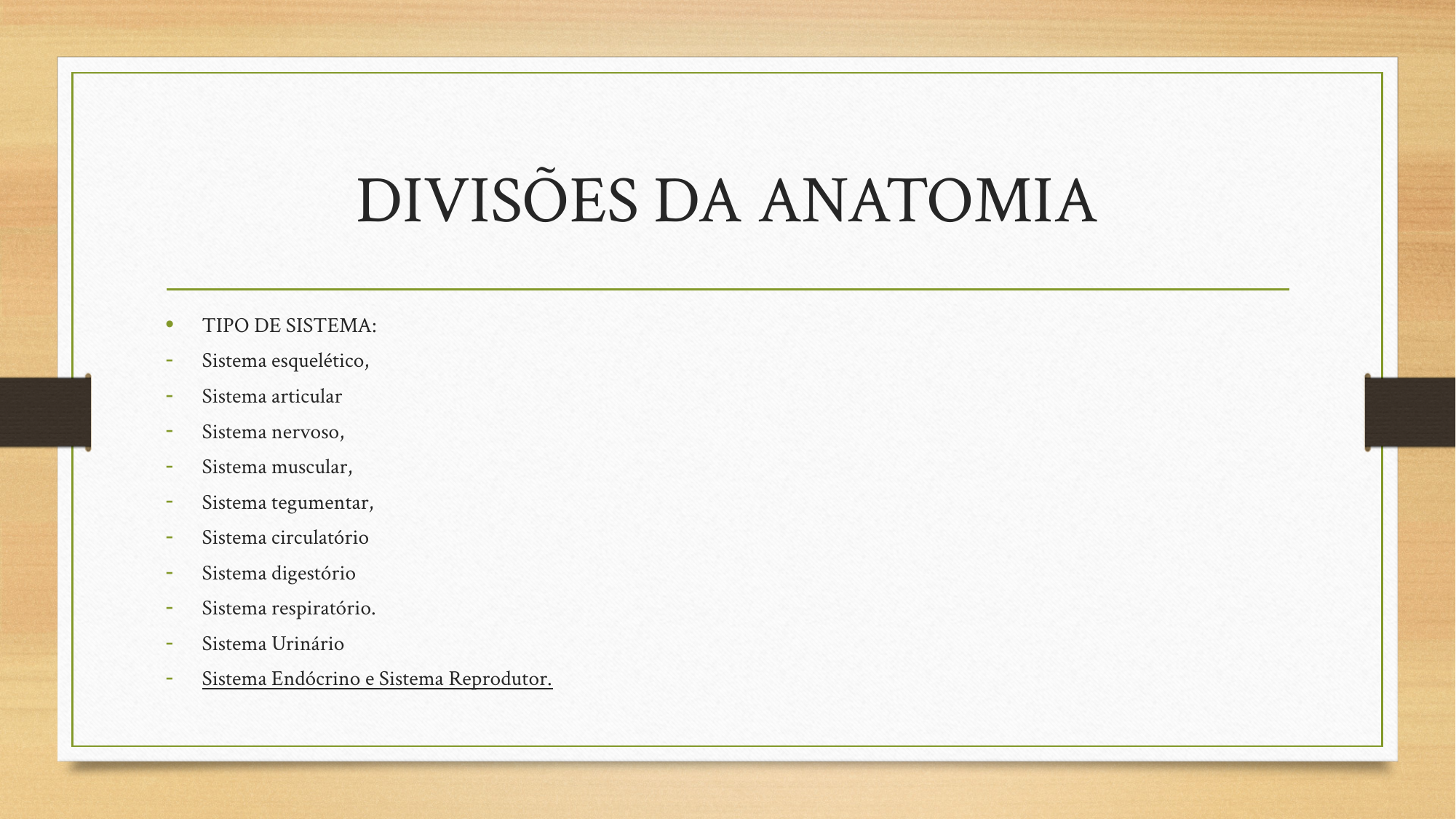

# DIVISÕES DA ANATOMIA
TIPO DE SISTEMA:
Sistema esquelético,
Sistema articular
Sistema nervoso,
Sistema muscular,
Sistema tegumentar,
Sistema circulatório
Sistema digestório
Sistema respiratório.
Sistema Urinário
Sistema Endócrino e Sistema Reprodutor.